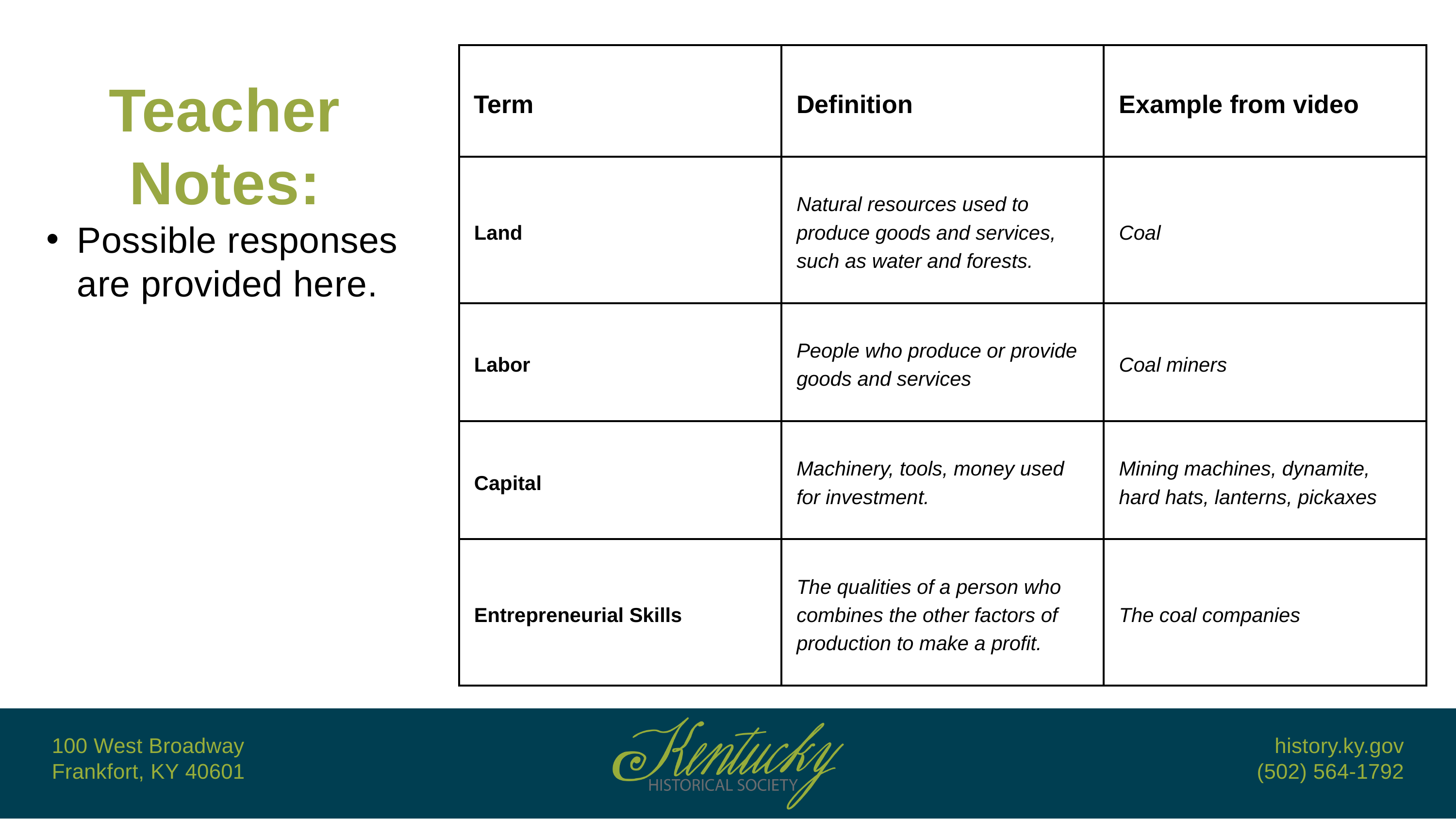

| Term | Definition | Example from video |
| --- | --- | --- |
| Land | Natural resources used to produce goods and services, such as water and forests. | Coal |
| Labor | People who produce or provide goods and services | Coal miners |
| Capital | Machinery, tools, money used for investment. | Mining machines, dynamite, hard hats, lanterns, pickaxes |
| Entrepreneurial Skills | The qualities of a person who combines the other factors of production to make a profit. | The coal companies |
Teacher Notes:
Possible responses are provided here.

100 West Broadway
Frankfort, KY 40601
history.ky.gov
(502) 564-1792